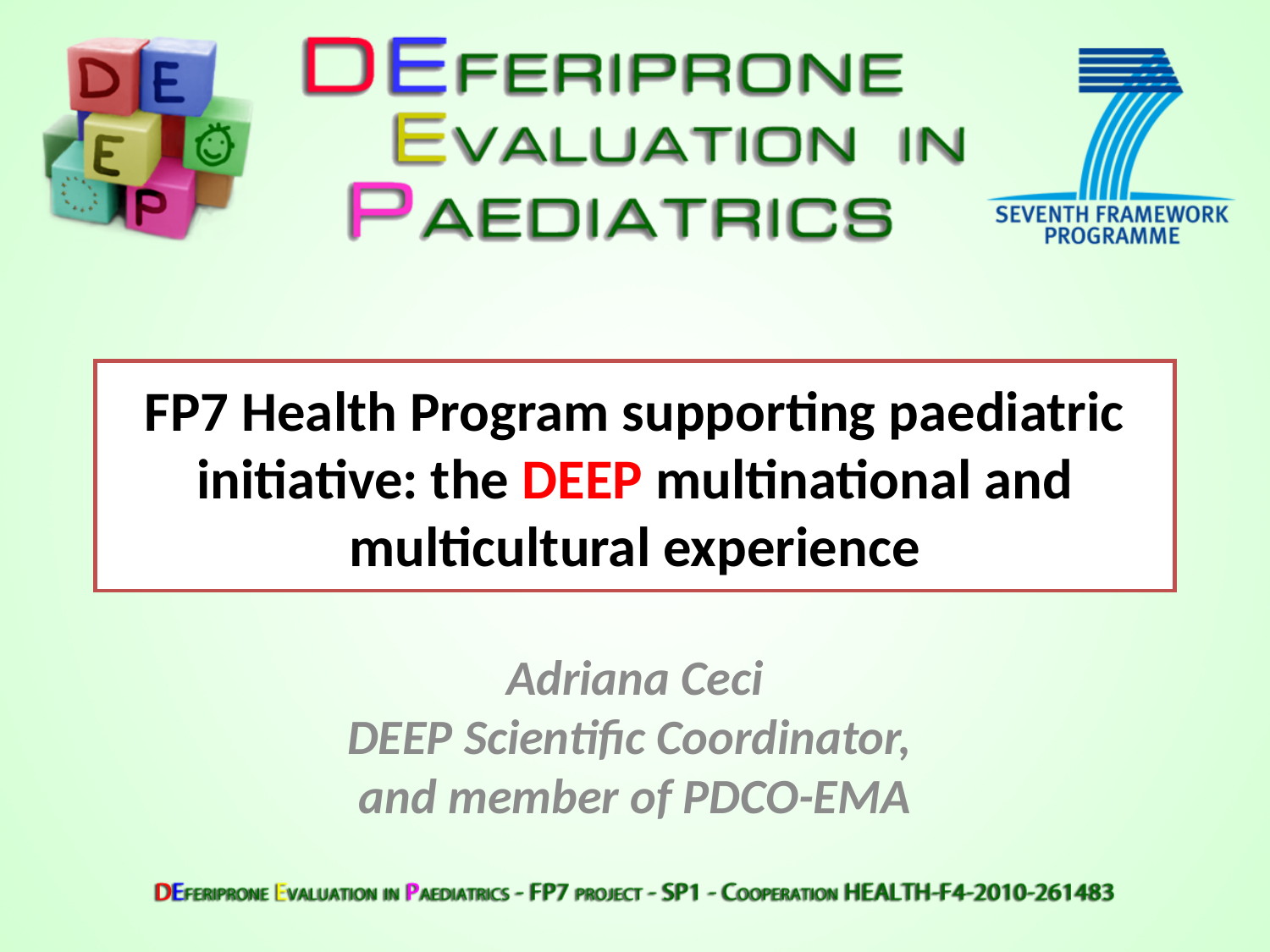

# FP7 Health Program supporting paediatric initiative: the DEEP multinational and multicultural experience
Adriana Ceci
DEEP Scientific Coordinator,
and member of PDCO-EMA